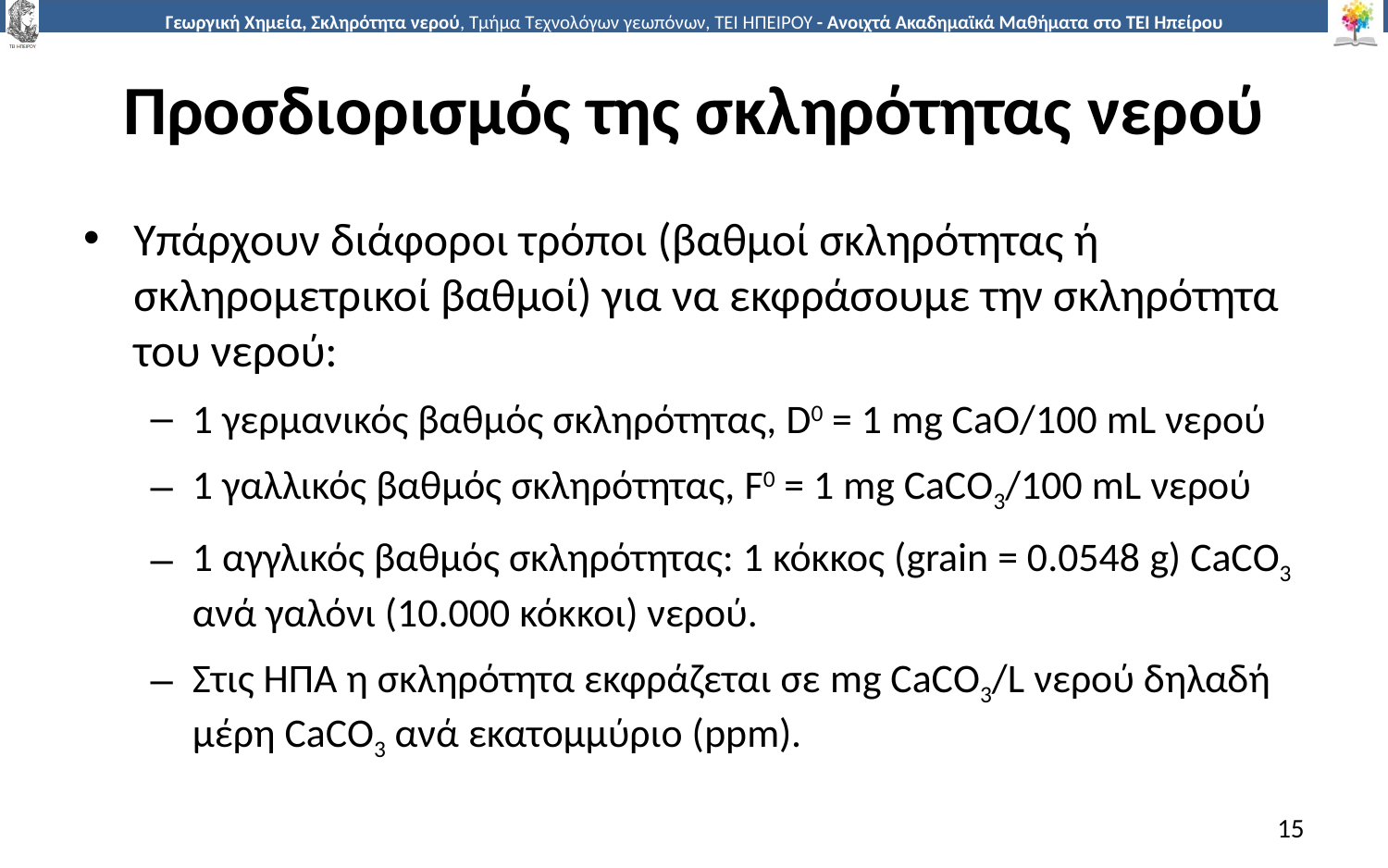

# Προσδιορισμός της σκληρότητας νερού
Υπάρχουν διάφοροι τρόποι (βαθμοί σκληρότητας ή σκληρομετρικοί βαθμοί) για να εκφράσουμε την σκληρότητα του νερού:
1 γερμανικός βαθμός σκληρότητας, D0 = 1 mg CaΟ/100 mL νερού
1 γαλλικός βαθμός σκληρότητας, F0 = 1 mg CaCΟ3/100 mL νερού
1 αγγλικός βαθμός σκληρότητας: 1 κόκκος (grain = 0.0548 g) CaCΟ3 ανά γαλόνι (10.000 κόκκοι) νερού.
Στις ΗΠΑ η σκληρότητα εκφράζεται σε mg CaCΟ3/L νερού δηλαδή μέρη CaCO3 ανά εκατομμύριο (ppm).

15